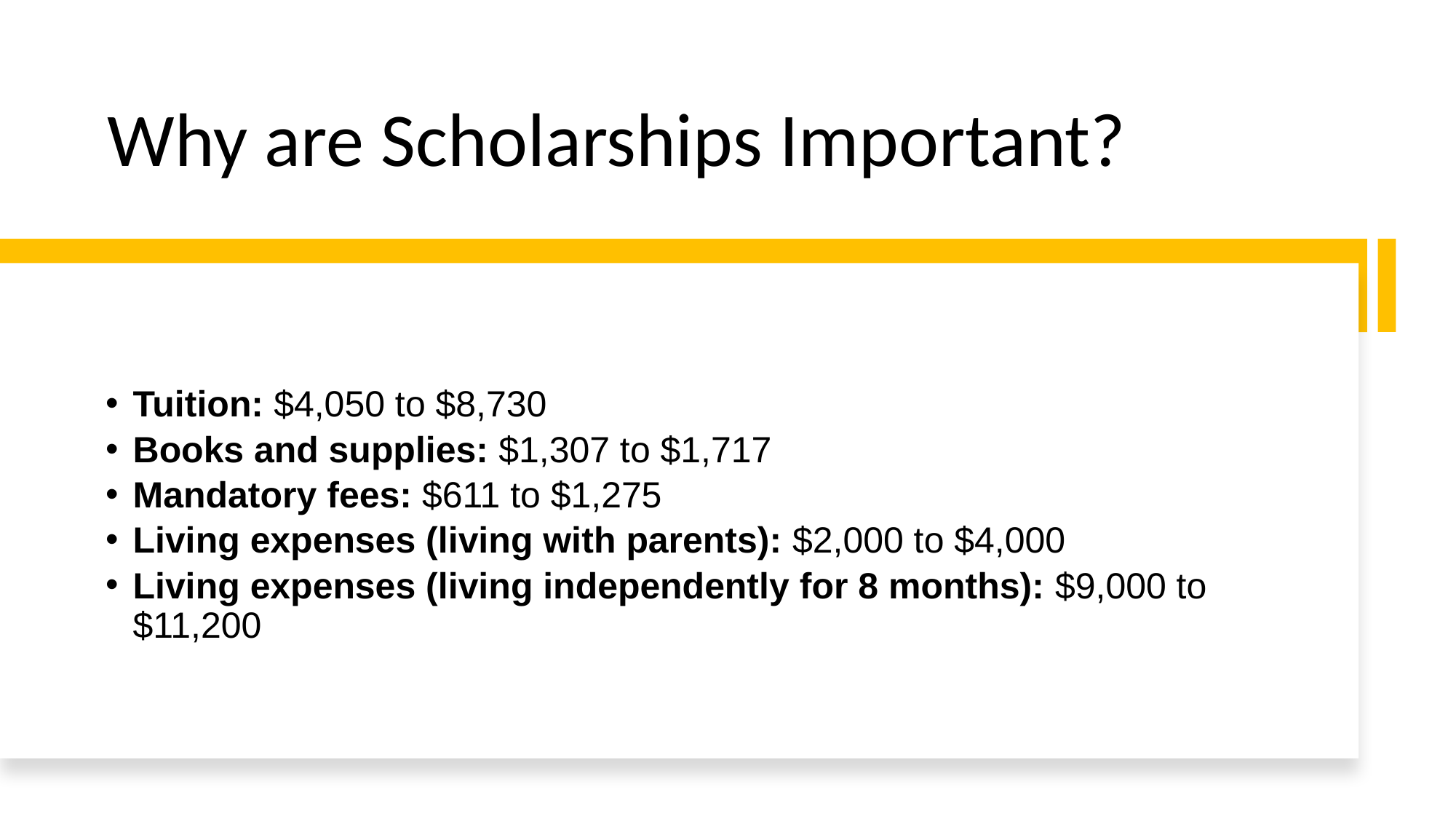

# Why are Scholarships Important?

Tuition: $4,050 to $8,730
Books and supplies: $1,307 to $1,717
Mandatory fees: $611 to $1,275
Living expenses (living with parents): $2,000 to $4,000
Living expenses (living independently for 8 months): $9,000 to $11,200